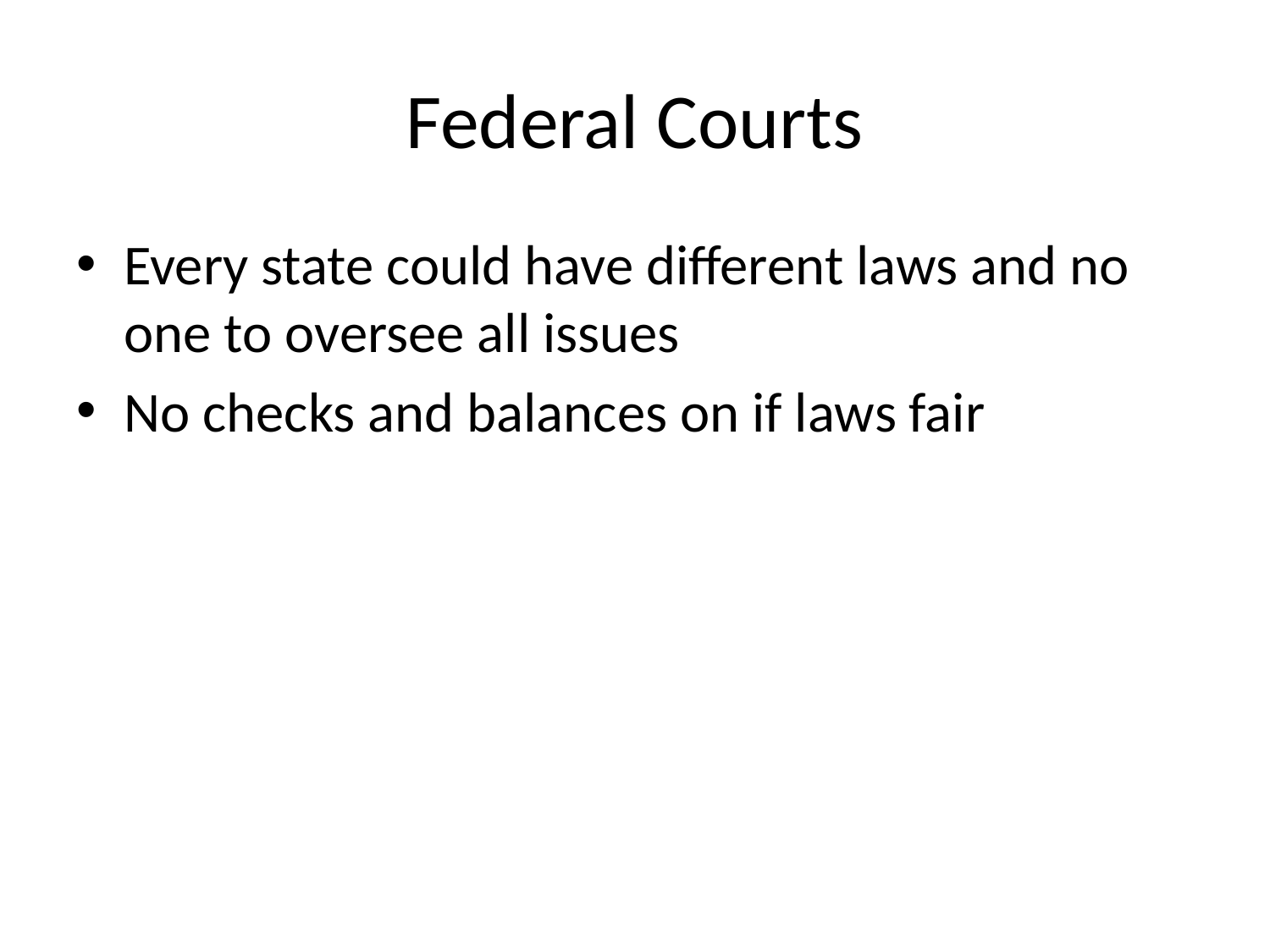

# Federal Courts
Every state could have different laws and no one to oversee all issues
No checks and balances on if laws fair